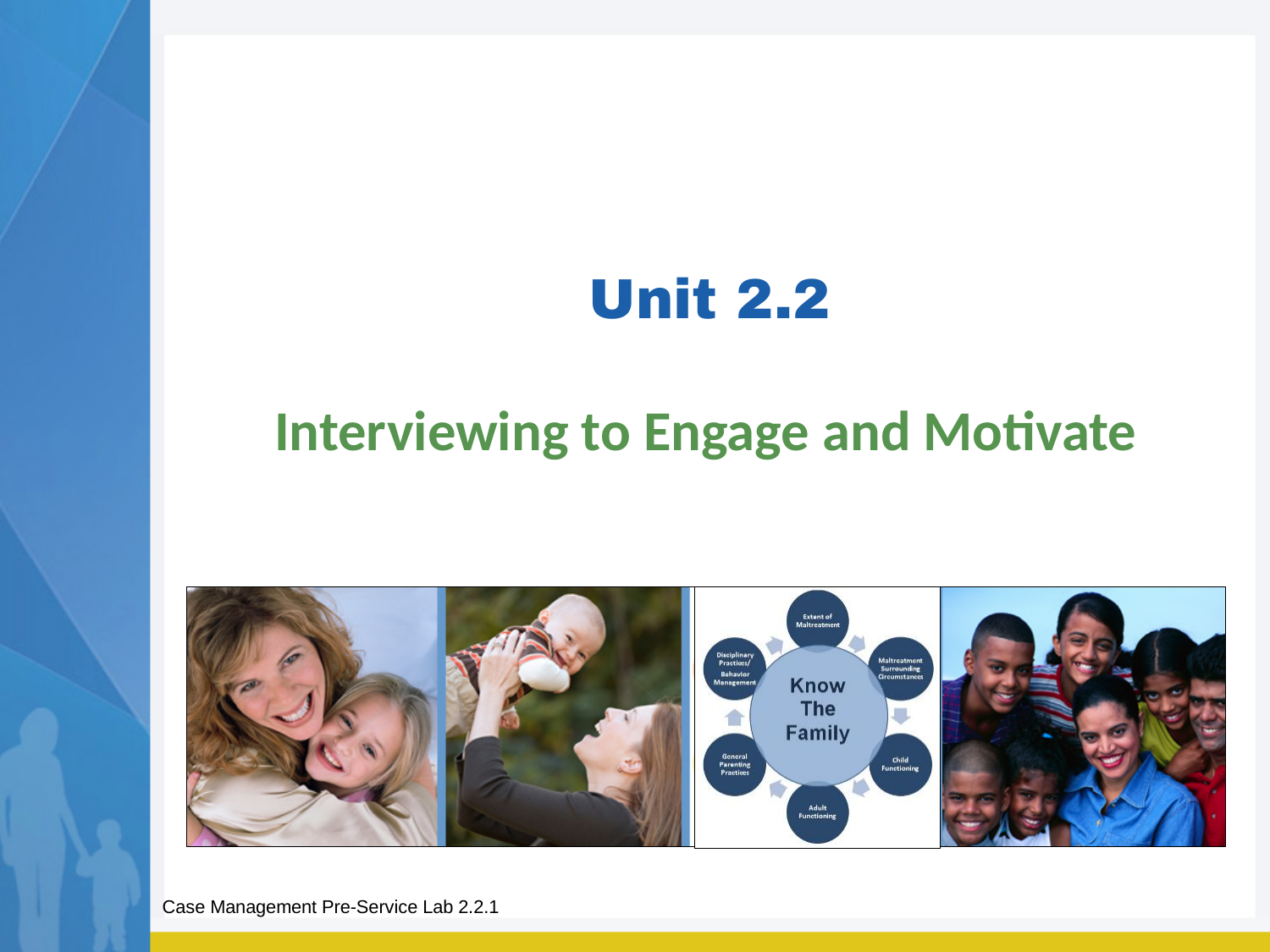

# Unit 2.2
Interviewing to Engage and Motivate
Case Management Pre-Service Lab 2.2.1